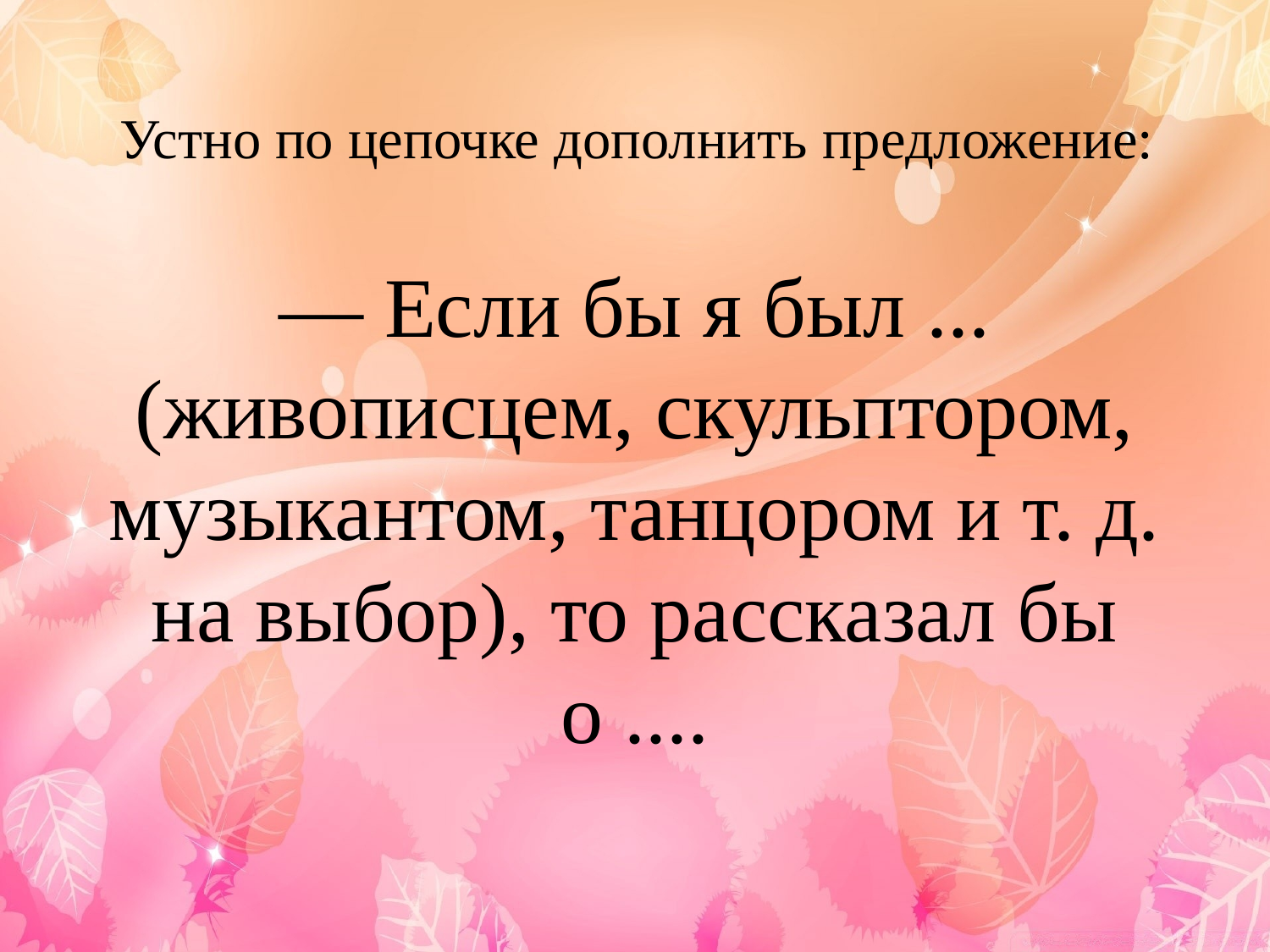

# Устно по цепочке дополнить предложение:
— Если бы я был ... (живописцем, скульптором, музыкантом, танцором и т. д. на выбор), то рассказал бы о ....